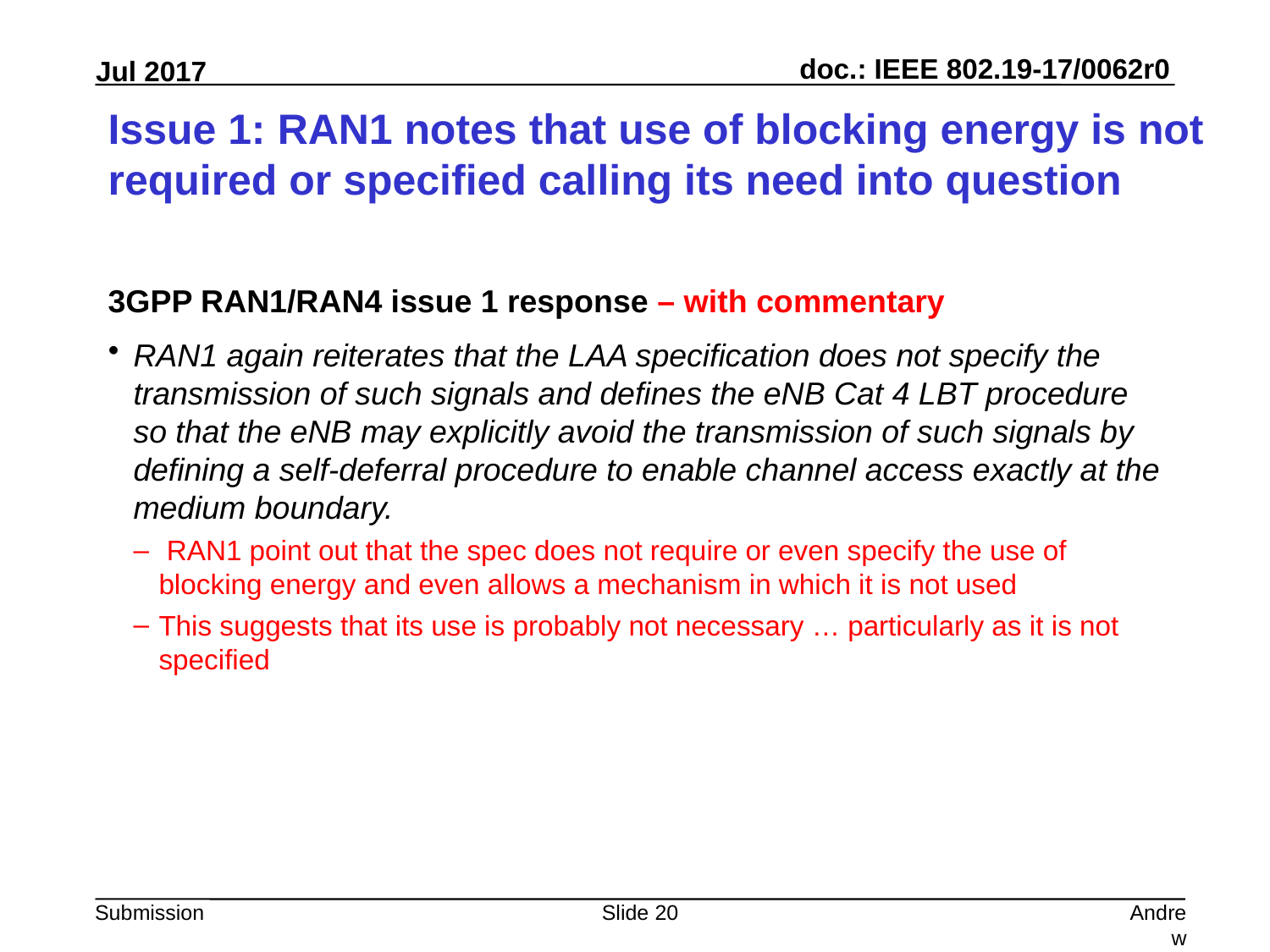

# Issue 1: RAN1 notes that use of blocking energy is not required or specified calling its need into question
3GPP RAN1/RAN4 issue 1 response – with commentary
RAN1 again reiterates that the LAA specification does not specify the transmission of such signals and defines the eNB Cat 4 LBT procedure so that the eNB may explicitly avoid the transmission of such signals by defining a self-deferral procedure to enable channel access exactly at the medium boundary.
 RAN1 point out that the spec does not require or even specify the use of blocking energy and even allows a mechanism in which it is not used
This suggests that its use is probably not necessary … particularly as it is not specified
Slide 20
Andrew Myles, Cisco